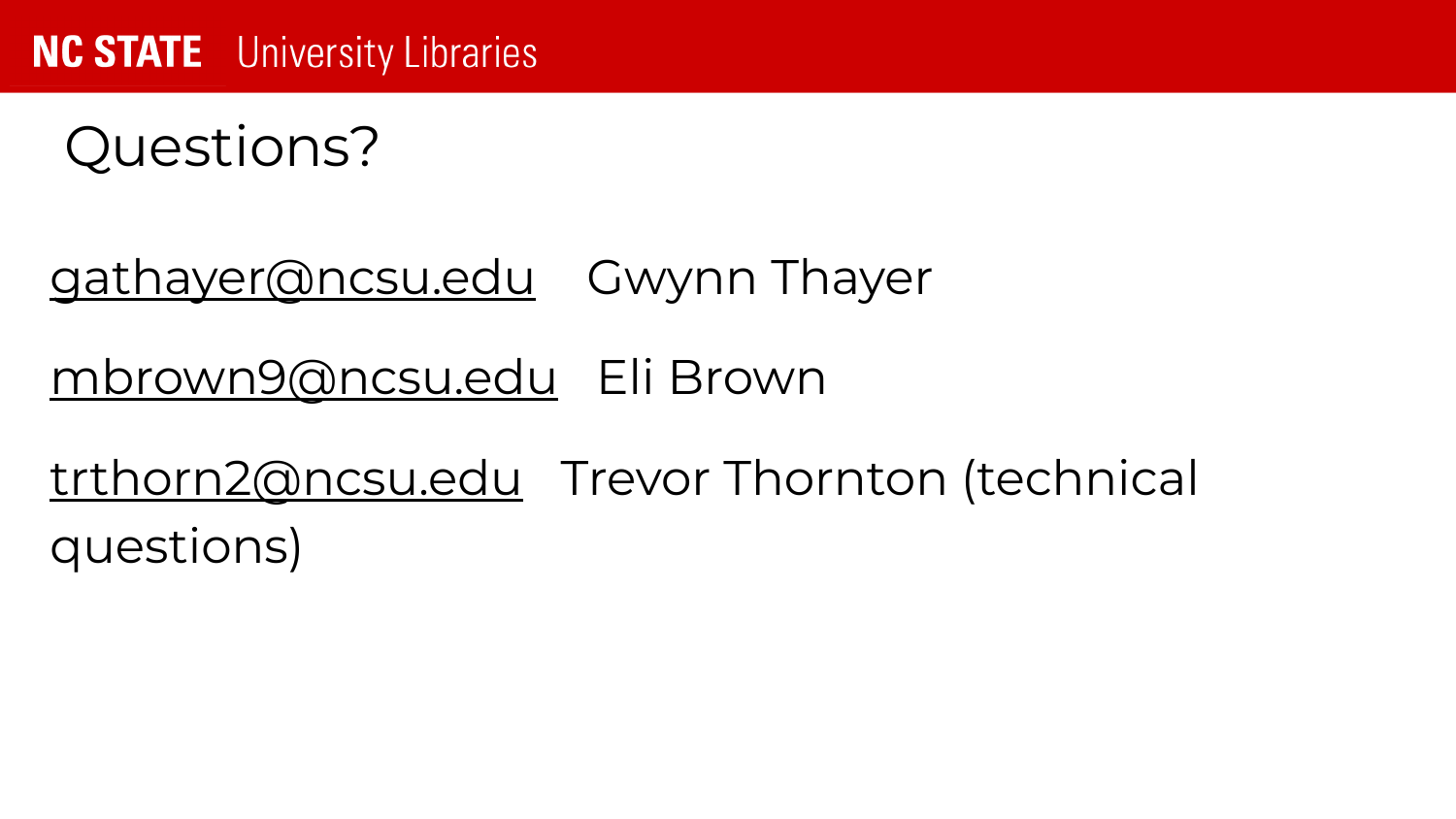

# Questions?
gathayer@ncsu.edu    Gwynn Thayer
mbrown9@ncsu.edu   Eli Brown
trthorn2@ncsu.edu   Trevor Thornton (technical questions)